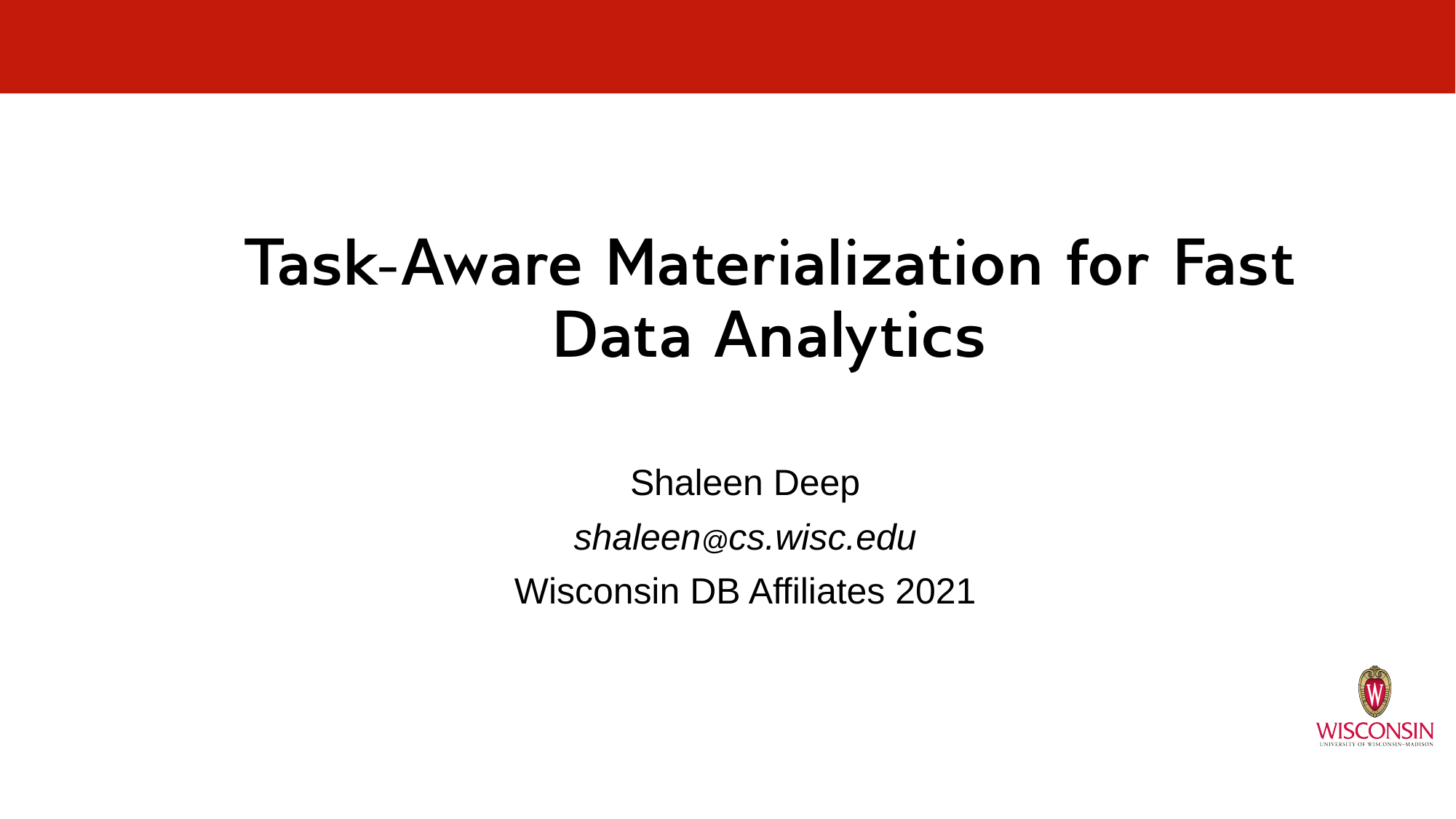

UNIVERSITY of  WISCONSIN-MADISON
# Task-Aware Materialization for Fast Data Analytics
Shaleen Deep
shaleen@cs.wisc.edu
Wisconsin DB Affiliates 2021